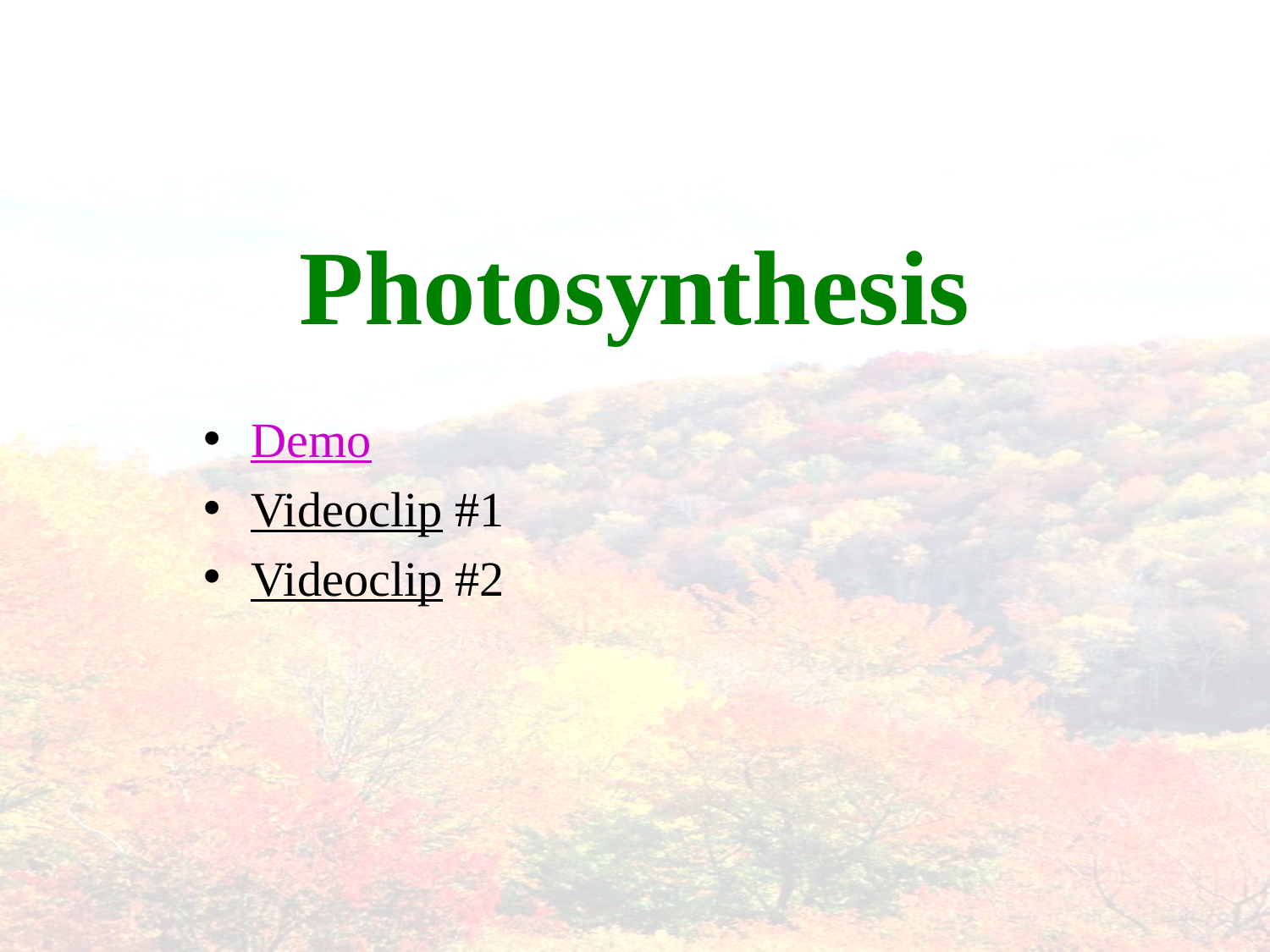

# Photosynthesis
Demo
Videoclip #1
Videoclip #2